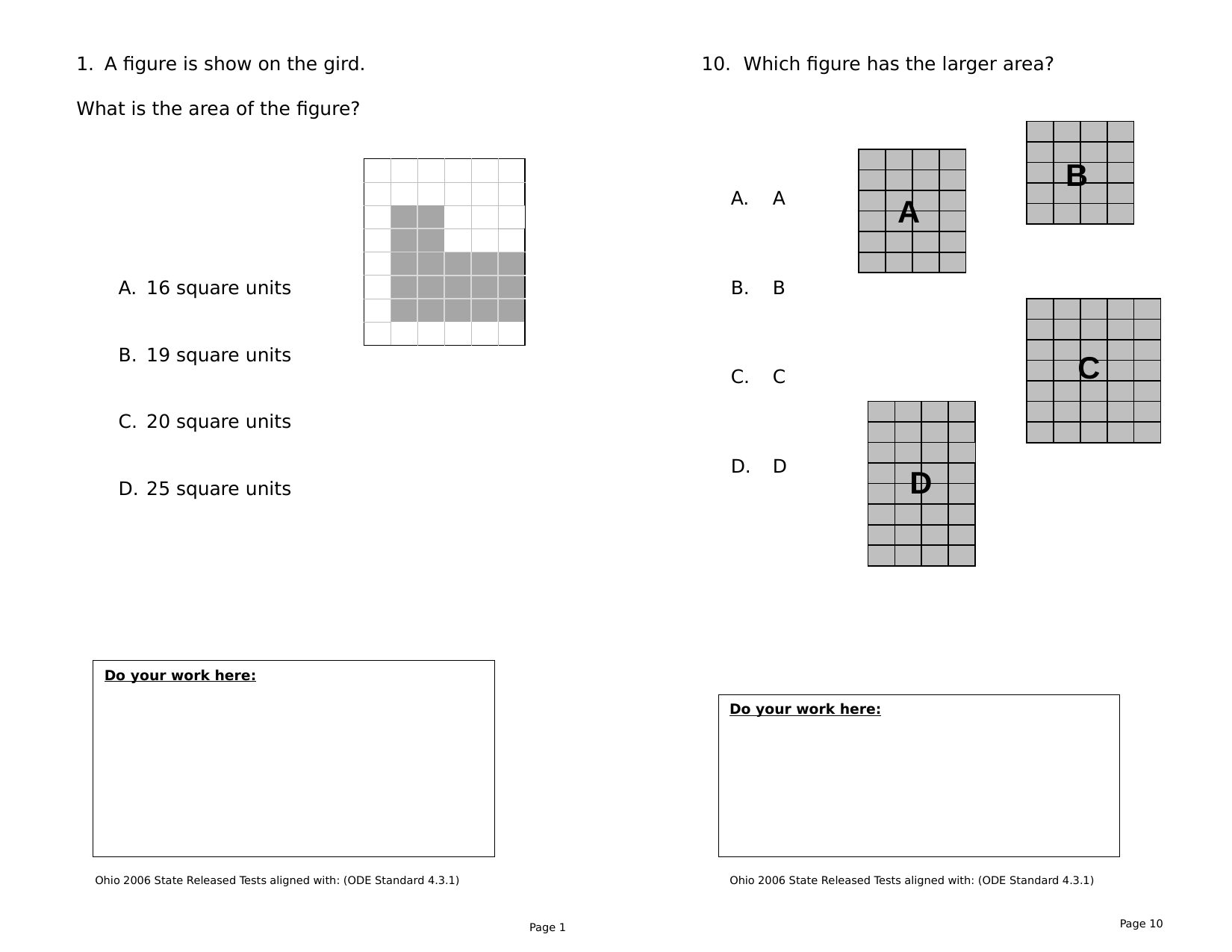

A figure is show on the gird.

What is the area of the figure?

16 square units

19 square units

20 square units

25 square units

Which figure has the larger area?

A

B

C

D
|  |  |  |  |
| --- | --- | --- | --- |
|  |  |  |  |
|  |  |  |  |
|  |  |  |  |
|  |  |  |  |
|  |  |  |  |
| --- | --- | --- | --- |
|  |  |  |  |
|  |  |  |  |
|  |  |  |  |
|  |  |  |  |
|  |  |  |  |
B
|  |  |  |  |  |  |
| --- | --- | --- | --- | --- | --- |
|  |  |  |  |  |  |
|  |  |  |  |  |  |
|  |  |  |  |  |  |
|  |  |  |  |  |  |
|  |  |  |  |  |  |
|  |  |  |  |  |  |
|  |  |  |  |  |  |
A
|  |  |  |  |  |
| --- | --- | --- | --- | --- |
|  |  |  |  |  |
|  |  |  |  |  |
|  |  |  |  |  |
|  |  |  |  |  |
|  |  |  |  |  |
|  |  |  |  |  |
C
|  |  |  |  |
| --- | --- | --- | --- |
|  |  |  |  |
|  |  |  |  |
|  |  |  |  |
|  |  |  |  |
|  |  |  |  |
|  |  |  |  |
|  |  |  |  |
D
Do your work here:

Do your work here:

Ohio 2006 State Released Tests aligned with: (ODE Standard 4.3.1)
Ohio 2006 State Released Tests aligned with: (ODE Standard 4.3.1)
Page 10
Page 1